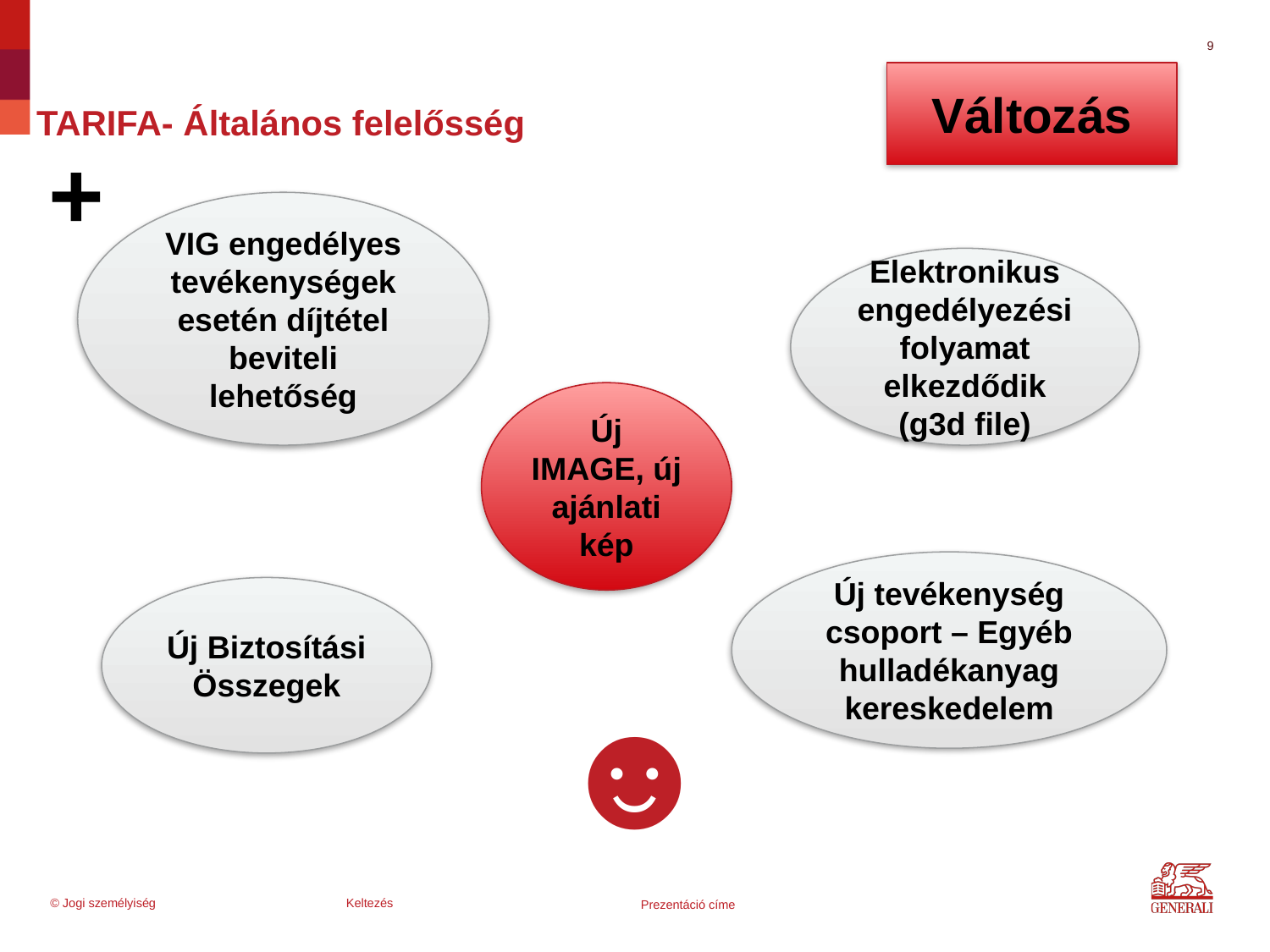

9
Változás
# TARIFA- Általános felelősség

+
VIG engedélyes tevékenységek esetén díjtétel beviteli lehetőség
Elektronikus engedélyezési folyamat elkezdődik
(g3d file)
Új IMAGE, új ajánlati kép
Új tevékenység csoport – Egyéb hulladékanyag kereskedelem
Új Biztosítási Összegek
☻
© Jogi személyiség
Keltezés
Prezentáció címe